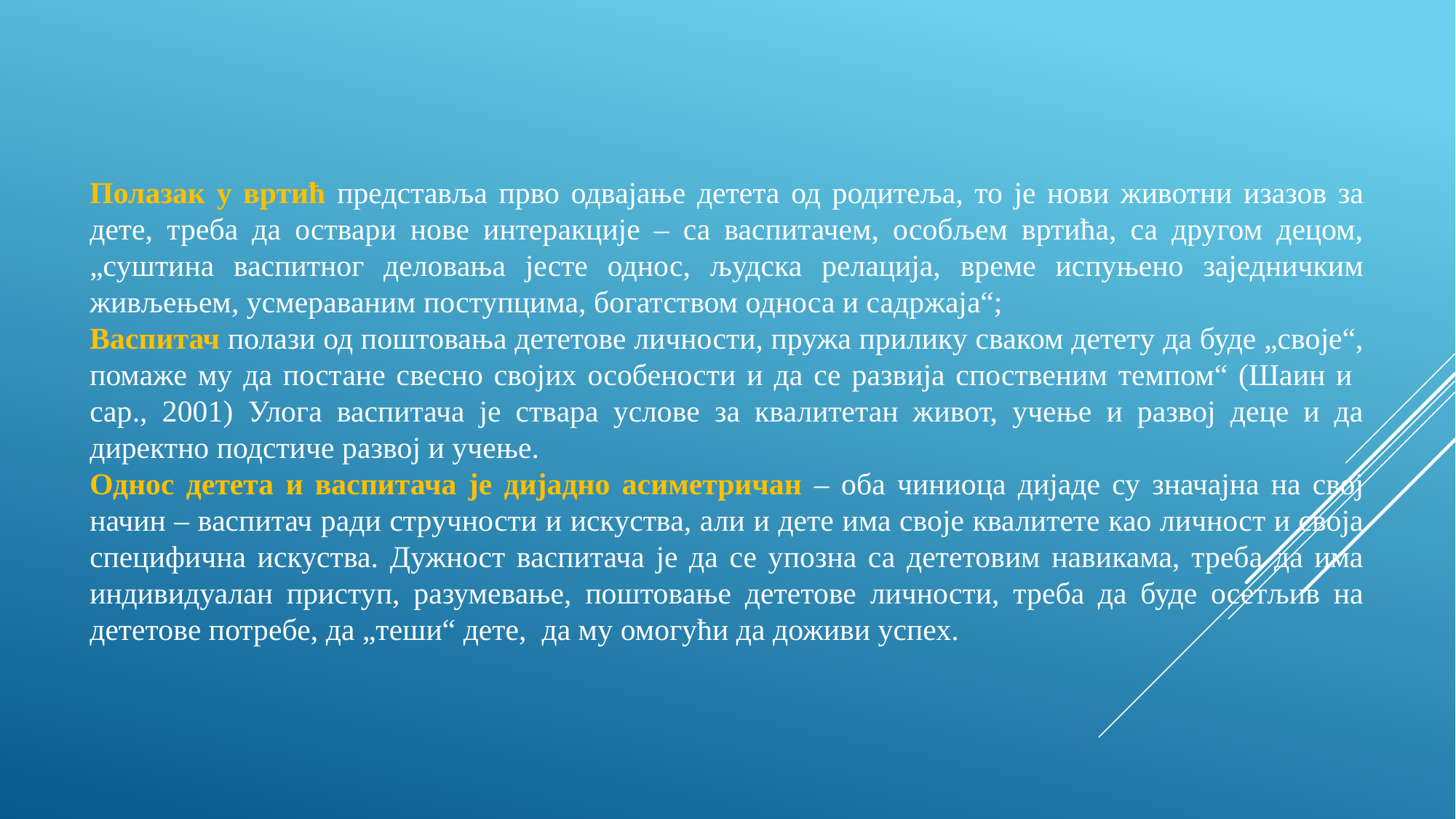

Полазак у вртић представља прво одвајање детета од родитеља, то је нови животни изазов за дете, треба да оствари нове интеракције – са васпитачем, особљем вртића, са другом децом, „суштина васпитног деловања јесте однос, људска релација, време испуњено заједничким живљењем, усмераваним поступцима, богатством односа и садржаја“;
Васпитач полази од поштовања дететове личности, пружа прилику сваком детету да буде „своје“, помаже му да постане свесно својих особености и да се развија споственим темпом“ (Шаин и  сар., 2001) Улога васпитача је ствара услове за квалитетан живот, учење и развој деце и да директно подстиче развој и учење.
Однос детета и васпитача је дијадно асиметричан – оба чиниоца дијаде су значајна на свој начин – васпитач ради стручности и искуства, али и дете има своје квалитете као личност и своја специфична искуства. Дужност васпитача је да се упозна са дететовим навикама, треба да има индивидуалан приступ, разумевање, поштовање дететове личности, треба да буде осетљив на дететове потребе, да „теши“ дете,  да му омогући да доживи успех.